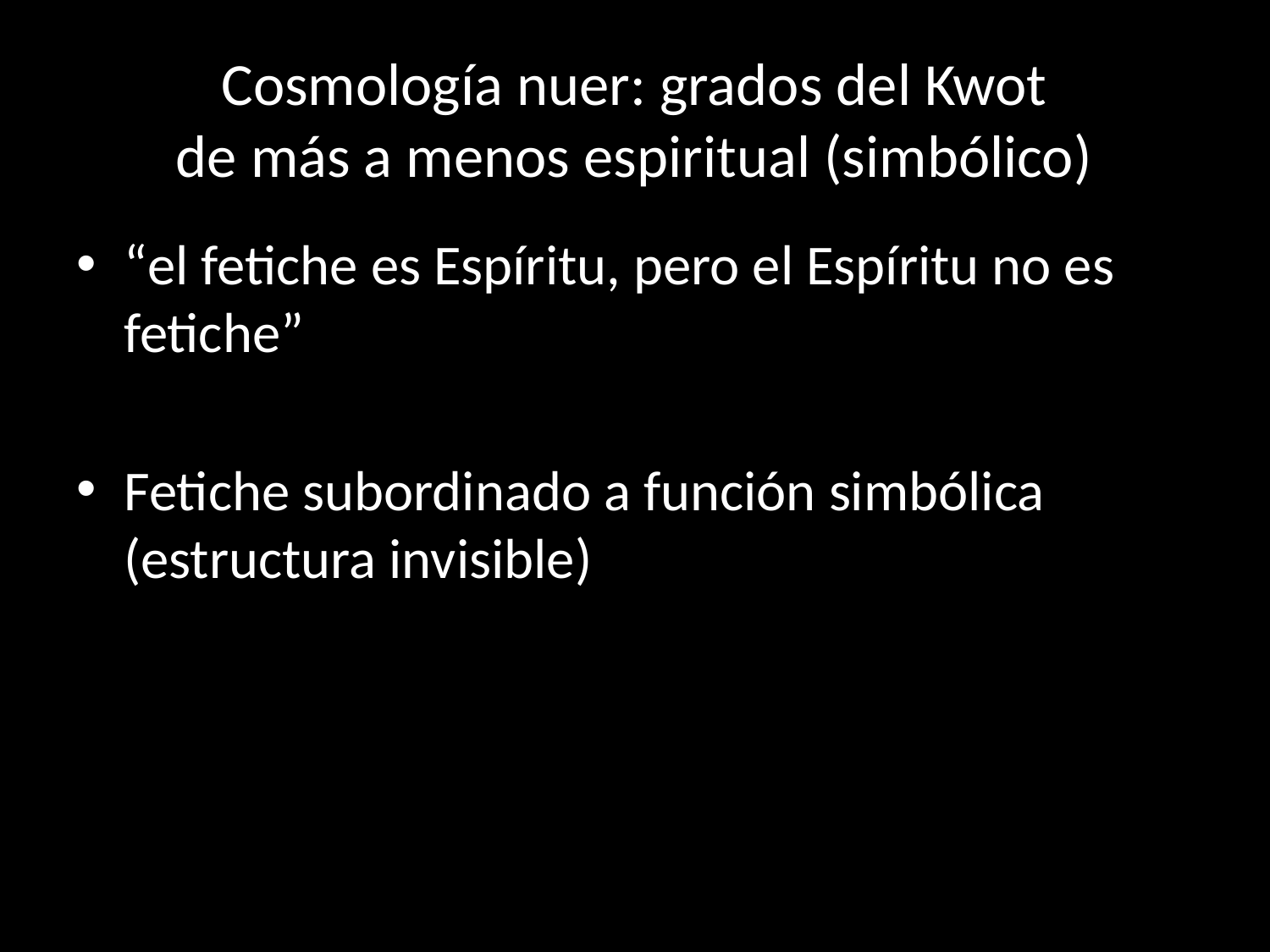

# Cosmología nuer: grados del Kwot de más a menos espiritual (simbólico)
“el fetiche es Espíritu, pero el Espíritu no es fetiche”

Fetiche subordinado a función simbólica (estructura invisible)